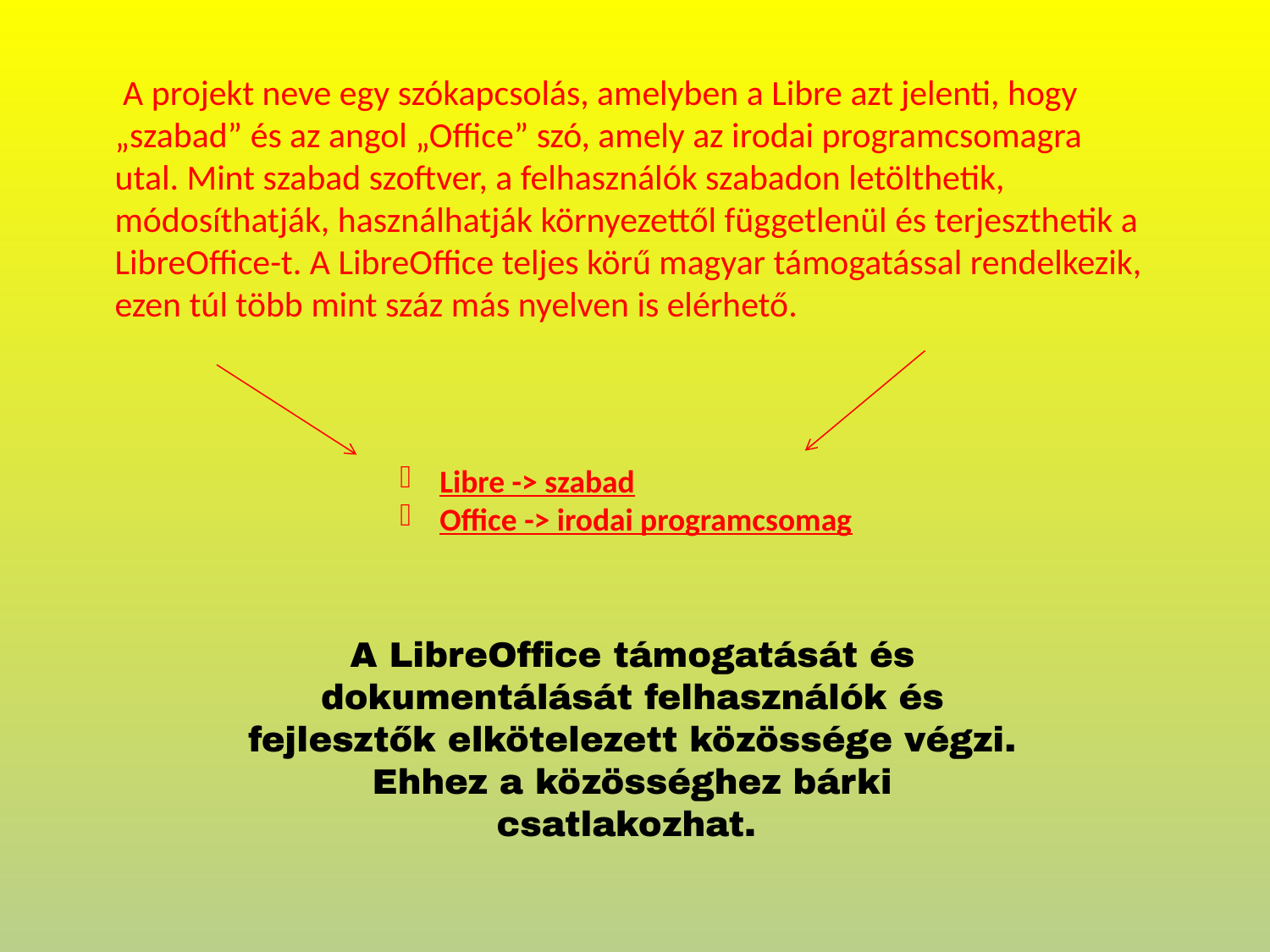

A projekt neve egy szókapcsolás, amelyben a Libre azt jelenti, hogy „szabad” és az angol „Office” szó, amely az irodai programcsomagra utal. Mint szabad szoftver, a felhasználók szabadon letölthetik, módosíthatják, használhatják környezettől függetlenül és terjeszthetik a LibreOffice-t. A LibreOffice teljes körű magyar támogatással rendelkezik, ezen túl több mint száz más nyelven is elérhető.
Libre -> szabad
Office -> irodai programcsomag
A LibreOffice támogatását és dokumentálását felhasználók és fejlesztők elkötelezett közössége végzi. Ehhez a közösséghez bárki csatlakozhat.